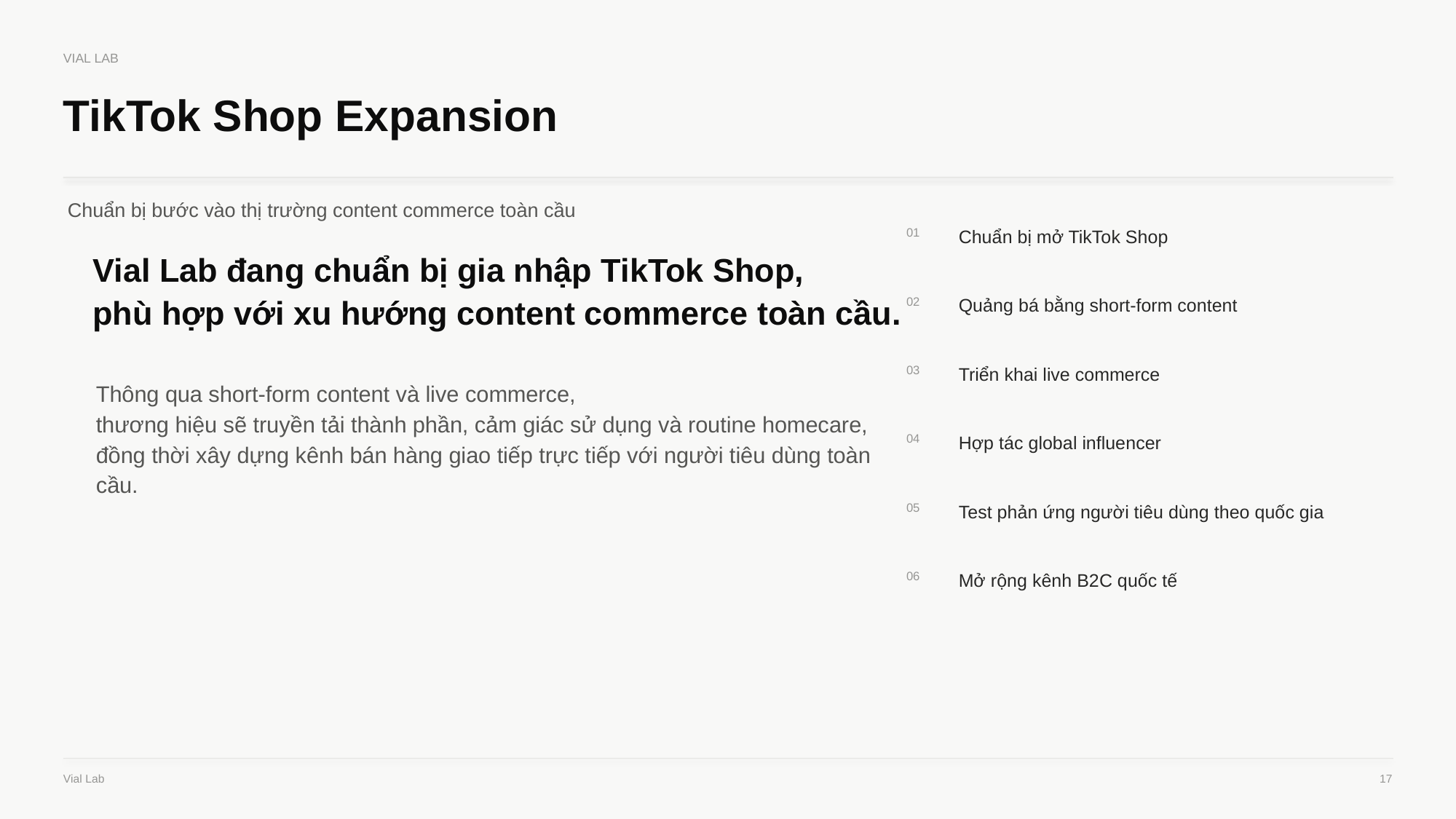

VIAL LAB
TikTok Shop Expansion

Chuẩn bị bước vào thị trường content commerce toàn cầu
01
Chuẩn bị mở TikTok Shop
Vial Lab đang chuẩn bị gia nhập TikTok Shop,
phù hợp với xu hướng content commerce toàn cầu.
02
Quảng bá bằng short-form content
03
Triển khai live commerce
Thông qua short-form content và live commerce,
thương hiệu sẽ truyền tải thành phần, cảm giác sử dụng và routine homecare,
đồng thời xây dựng kênh bán hàng giao tiếp trực tiếp với người tiêu dùng toàn cầu.
04
Hợp tác global influencer
05
Test phản ứng người tiêu dùng theo quốc gia
06
Mở rộng kênh B2C quốc tế

Vial Lab
17